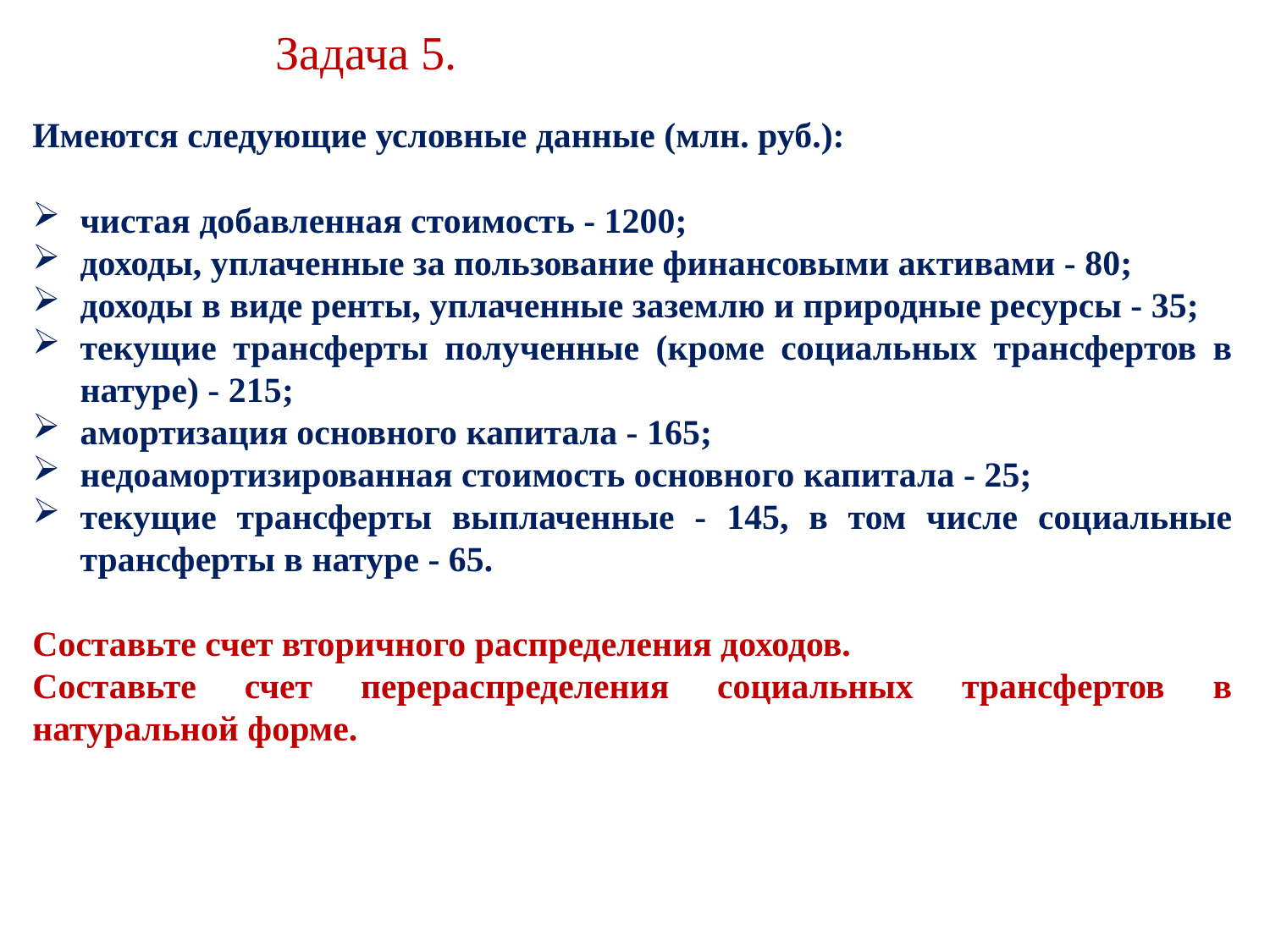

Задача 5.
Имеются следующие условные данные (млн. руб.):

чистая добавленная стоимость - 1200;
доходы, уплаченные за пользование финансовыми активами - 80;
доходы в виде ренты, уплаченные заземлю и природные ресурсы - 35;
текущие трансферты полученные (кроме социальных трансфертов в натуре) - 215;
амортизация основного капитала - 165;
недоамортизированная стоимость основного капитала - 25;
текущие трансферты выплаченные - 145, в том числе социальные трансферты в натуре - 65.

Составьте счет вторичного распределения доходов.
Составьте счет перераспределения социальных трансфертов в натуральной форме.